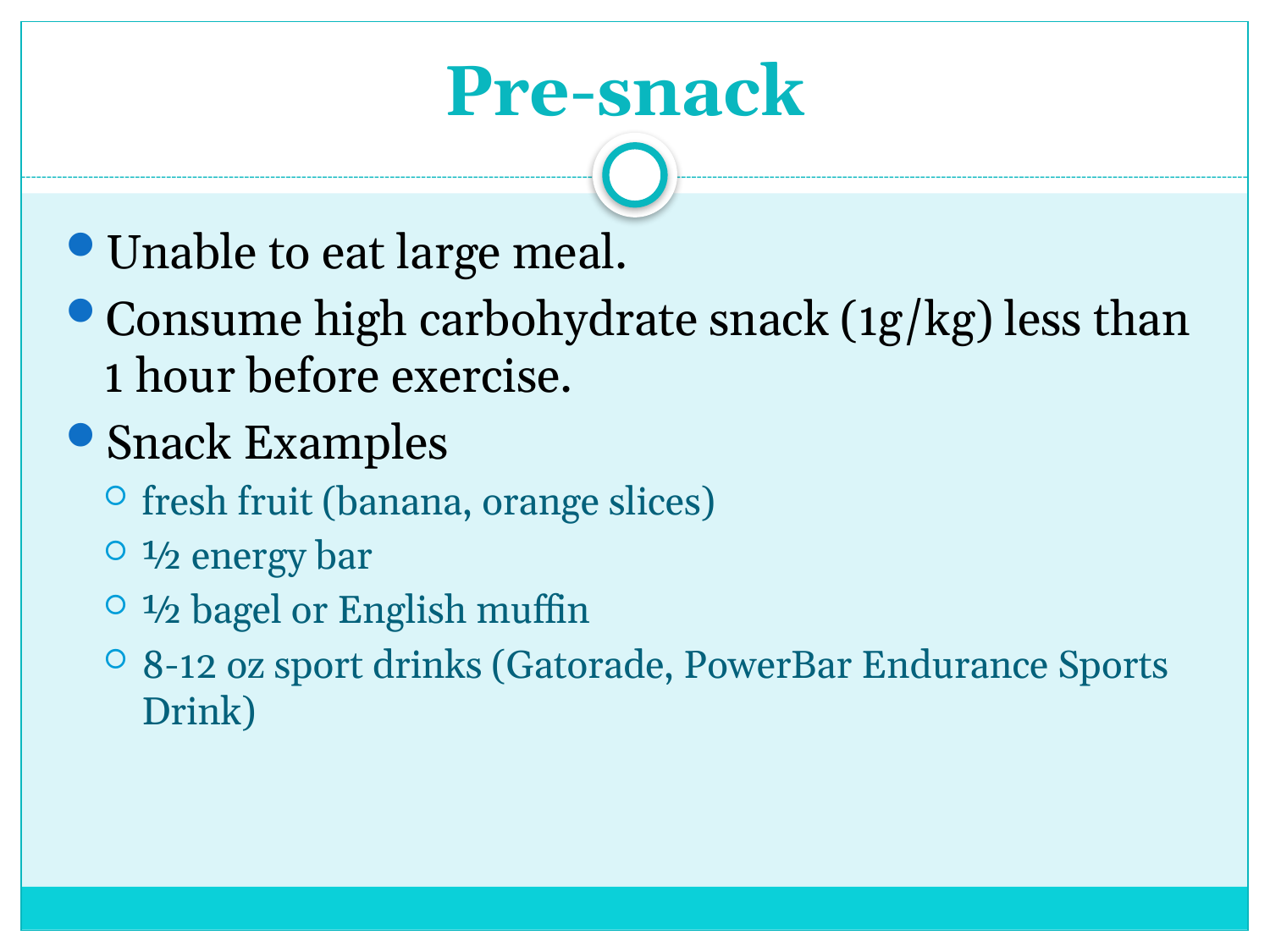

# Pre-snack

Unable to eat large meal.
Consume high carbohydrate snack (1g/kg) less than 1 hour before exercise.
Snack Examples
fresh fruit (banana, orange slices)
½ energy bar
½ bagel or English muffin
8-12 oz sport drinks (Gatorade, PowerBar Endurance Sports Drink)